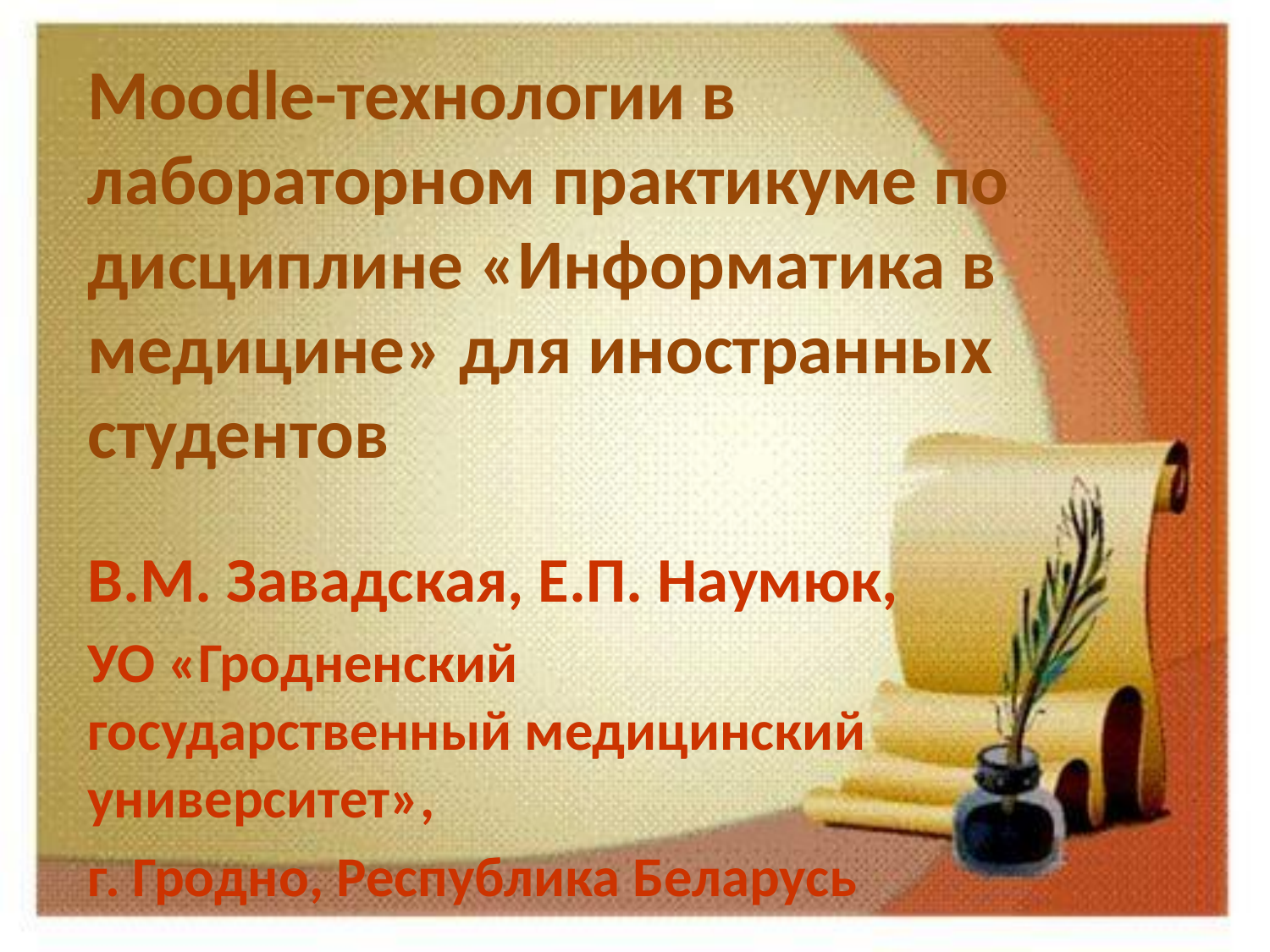

# Moodle-технологии в лабораторном практикуме по дисциплине «Информатика в медицине» для иностранных студентов
В.М. Завадская, Е.П. Наумюк,
УО «Гродненский государственный медицинский университет»,
г. Гродно, Республика Беларусь